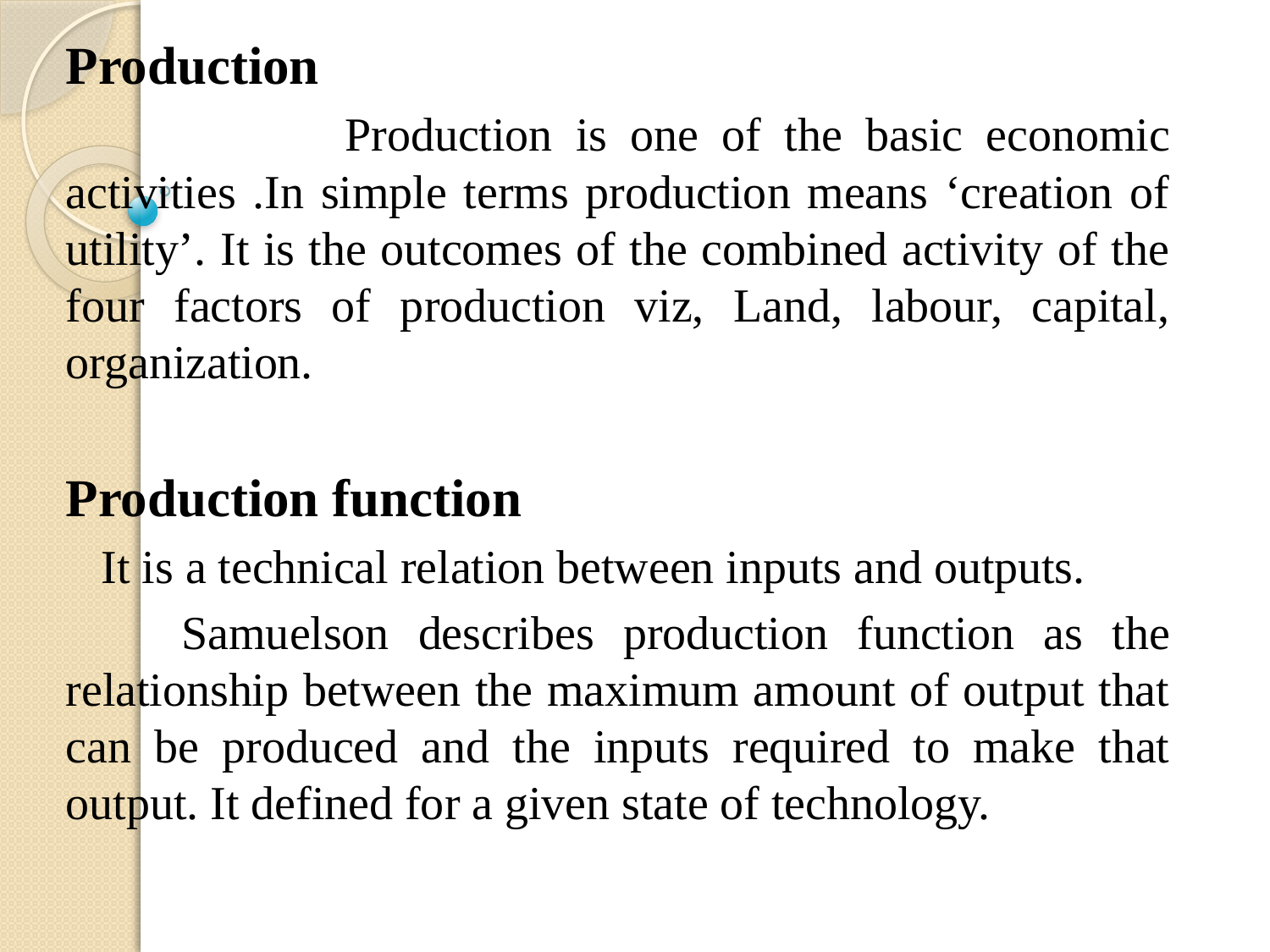

Production
            Production is one of the basic economic activities .In simple terms production means ‘creation of utility’. It is the outcomes of the combined activity of the four factors of production viz, Land, labour, capital, organization.

Production function
   It is a technical relation between inputs and outputs.
    Samuelson describes production function as the relationship between the maximum amount of output that can be produced and the inputs required to make that output. It defined for a given state of technology.